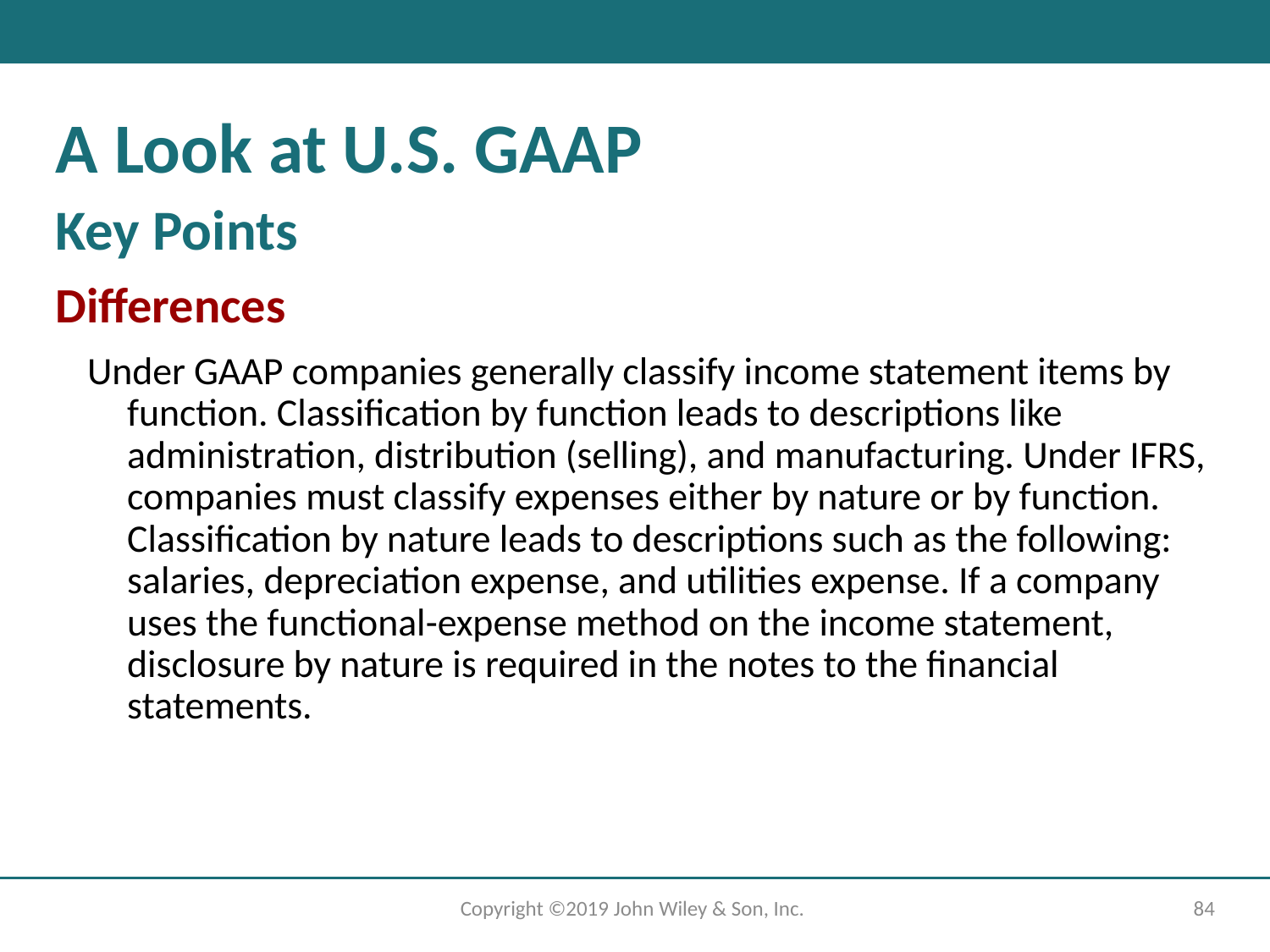

A Look at U.S. GAAP
Key Points
Differences
Under GAAP companies generally classify income statement items by function. Classification by function leads to descriptions like administration, distribution (selling), and manufacturing. Under IFRS, companies must classify expenses either by nature or by function. Classification by nature leads to descriptions such as the following: salaries, depreciation expense, and utilities expense. If a company uses the functional-expense method on the income statement, disclosure by nature is required in the notes to the financial statements.
Copyright ©2019 John Wiley & Son, Inc.
84